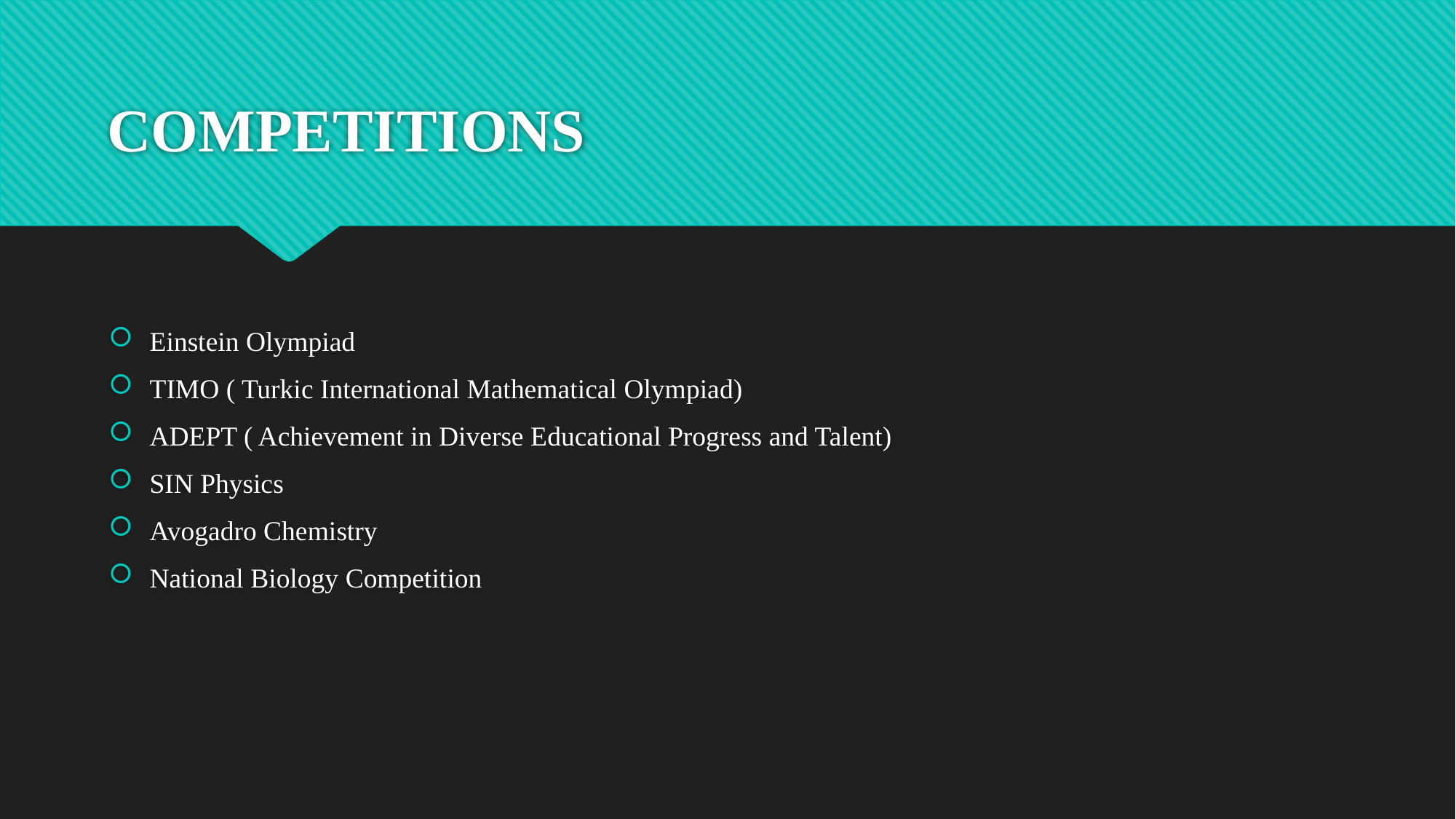

# COMPETITIONS

Einstein Olympiad
TIMO ( Turkic International Mathematical Olympiad)
ADEPT ( Achievement in Diverse Educational Progress and Talent)
SIN Physics
Avogadro Chemistry
National Biology Competition